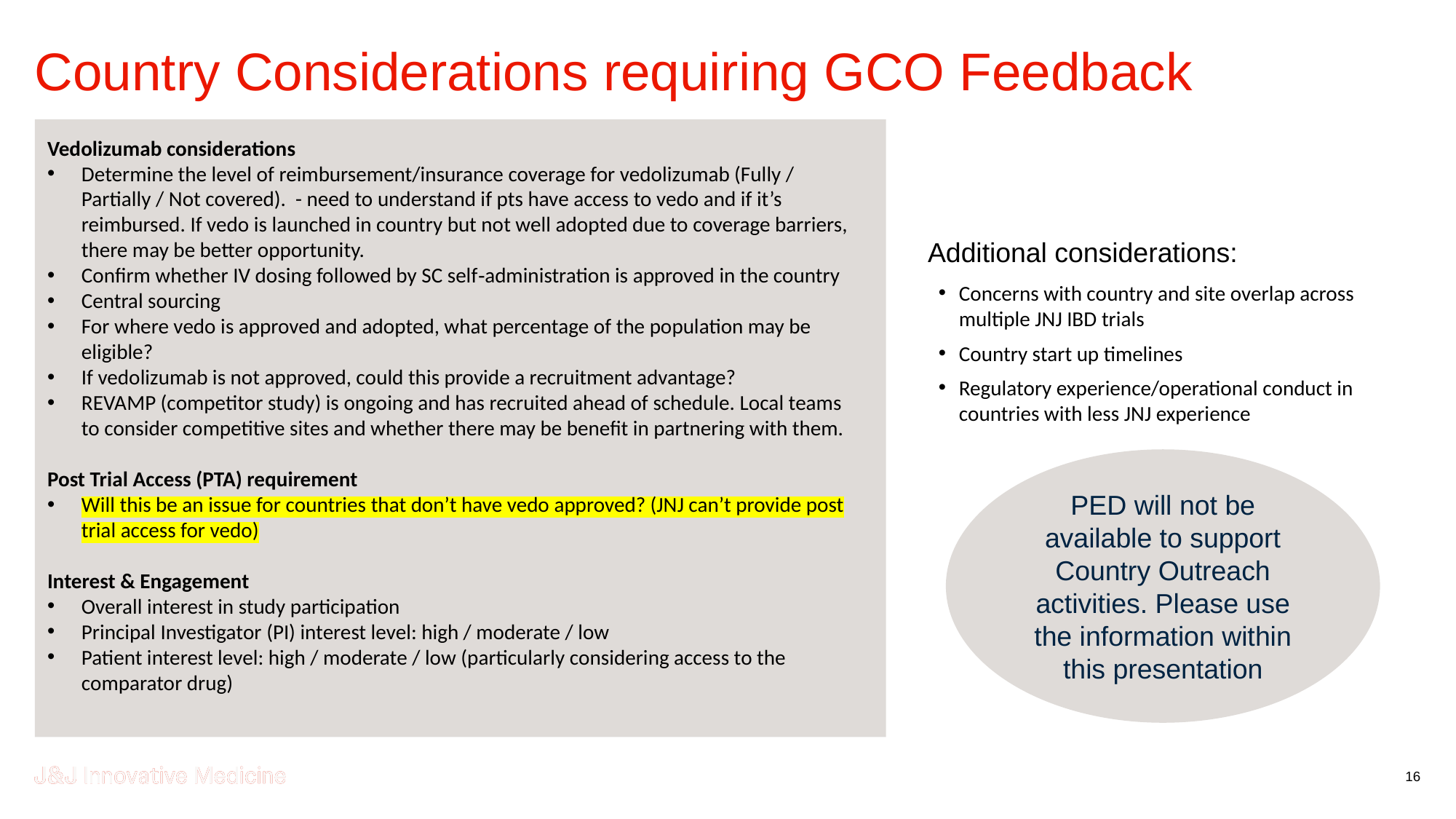

# Country Considerations requiring GCO Feedback

Vedolizumab considerations
Determine the level of reimbursement/insurance coverage for vedolizumab (Fully / Partially / Not covered).  - need to understand if pts have access to vedo and if it’s reimbursed. If vedo is launched in country but not well adopted due to coverage barriers, there may be better opportunity.
Confirm whether IV dosing followed by SC self‑administration is approved in the country
Central sourcing
For where vedo is approved and adopted, what percentage of the population may be eligible?
If vedolizumab is not approved, could this provide a recruitment advantage?
REVAMP (competitor study) is ongoing and has recruited ahead of schedule. Local teams to consider competitive sites and whether there may be benefit in partnering with them.

Post Trial Access (PTA) requirement
Will this be an issue for countries that don’t have vedo approved? (JNJ can’t provide post trial access for vedo)

Interest & Engagement
Overall interest in study participation
Principal Investigator (PI) interest level: high / moderate / low
Patient interest level: high / moderate / low (particularly considering access to the comparator drug)

Additional considerations:
Concerns with country and site overlap across multiple JNJ IBD trials
Country start up timelines
Regulatory experience/operational conduct in countries with less JNJ experience
PED will not be available to support Country Outreach activities. Please use the information within this presentation
16